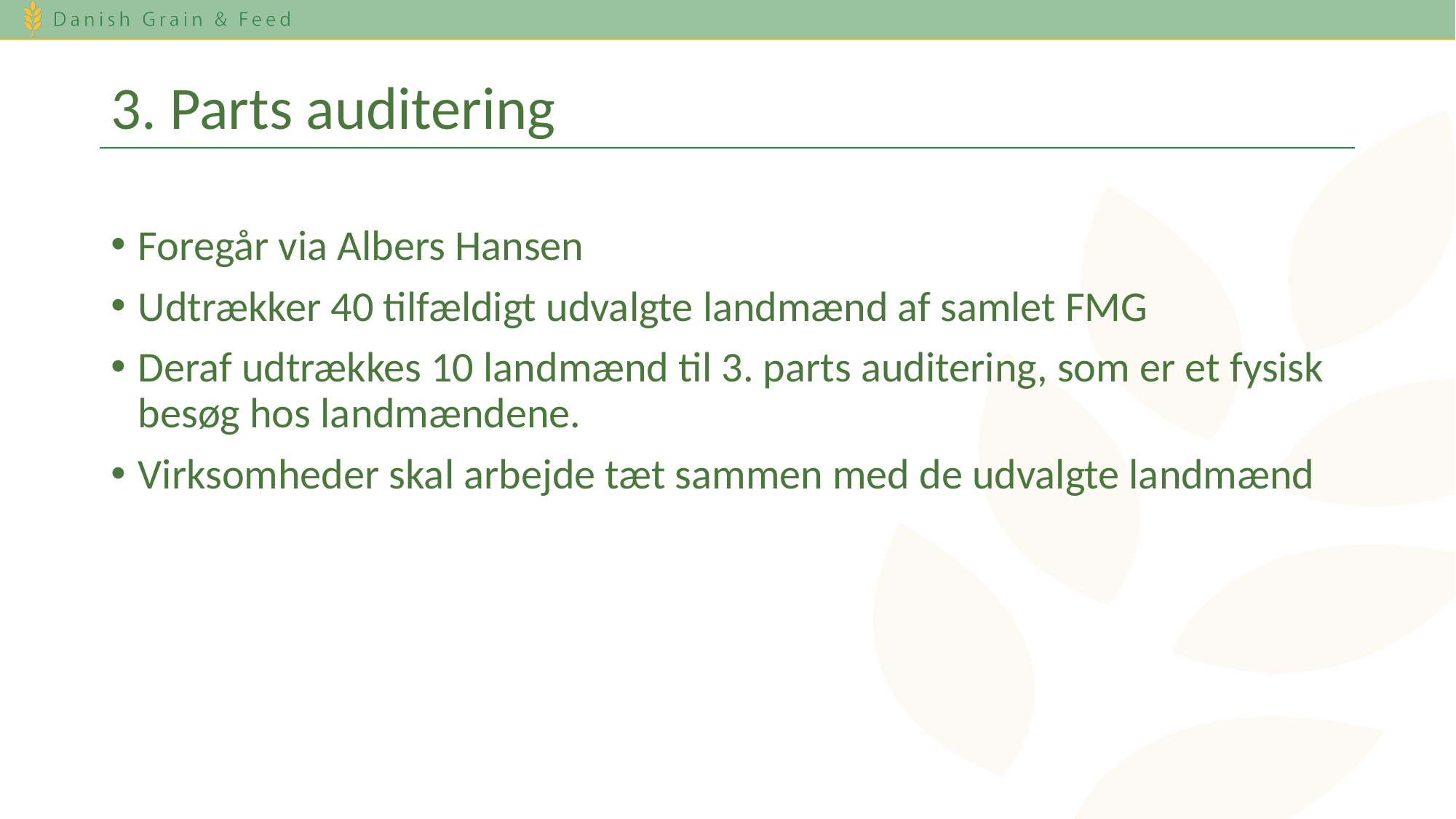

# 3. Parts auditering
Foregår via Albers Hansen
Udtrækker 40 tilfældigt udvalgte landmænd af samlet FMG
Deraf udtrækkes 10 landmænd til 3. parts auditering, som er et fysisk besøg hos landmændene.
Virksomheder skal arbejde tæt sammen med de udvalgte landmænd